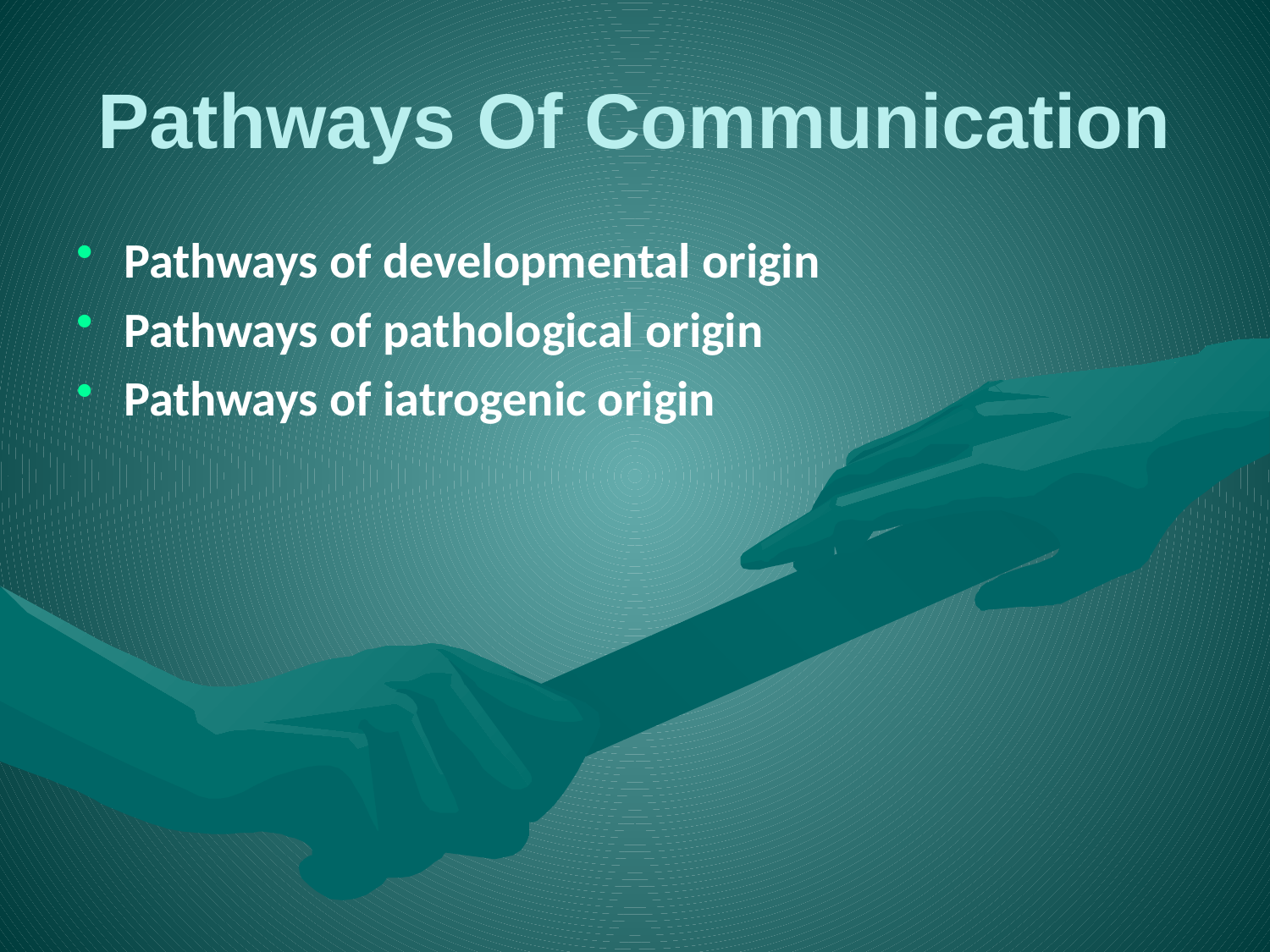

# Pathways Of Communication
Pathways of developmental origin
Pathways of pathological origin
Pathways of iatrogenic origin